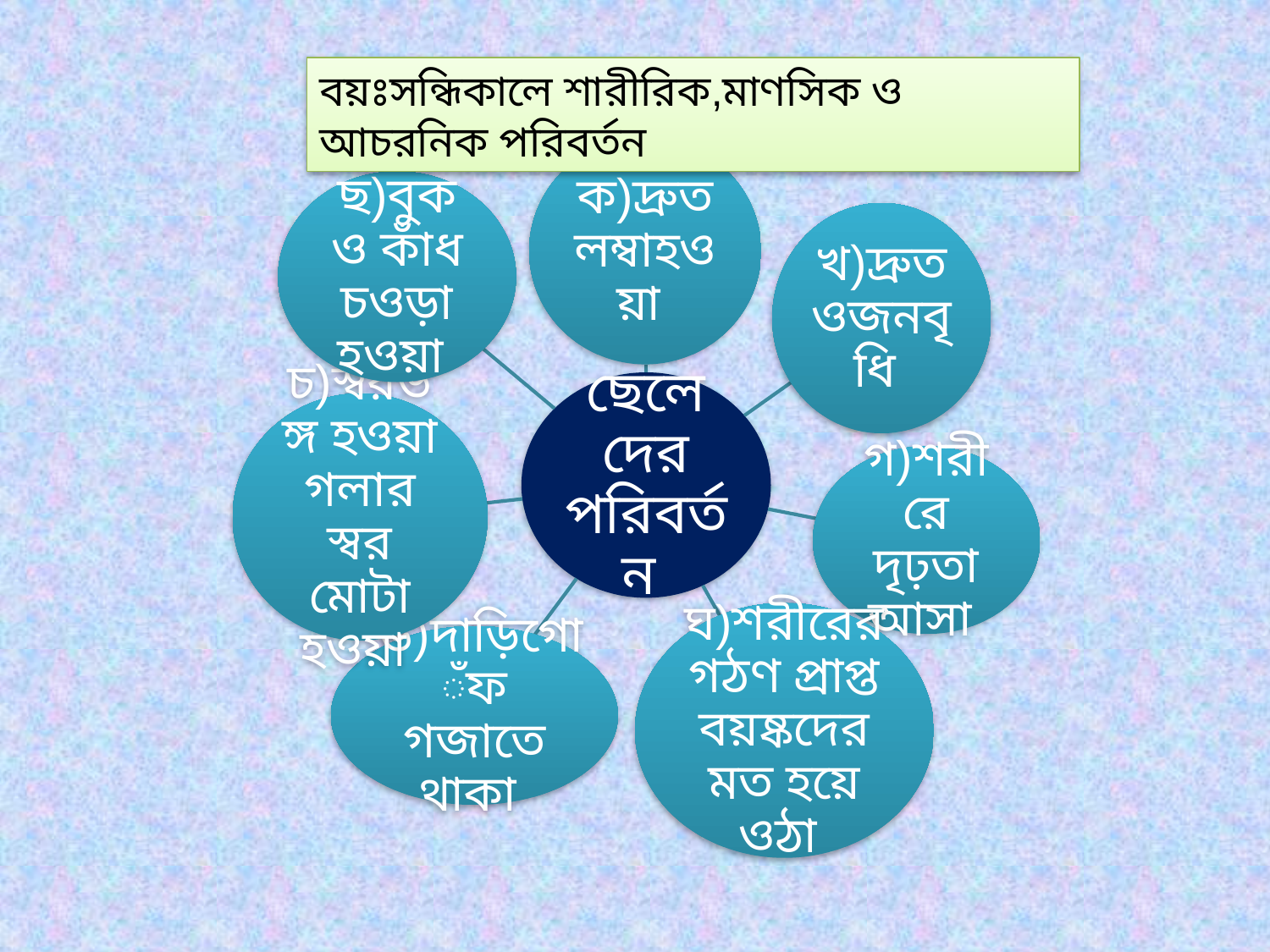

বয়ঃসন্ধিকালে শারীরিক,মাণসিক ও আচরনিক পরিবর্তন
ছেলেদের পরিবর্তন

ক)দ্রুত লম্বাহওয়া

খ)দ্রুত ওজনবৃধি

গ)শরীরে দৃঢ়তা আসা

ঘ)শরীরের গঠণ প্রাপ্ত বয়ষ্কদের মত হয়ে ওঠা

ঙ)দাড়িগোঁফ গজাতে থাকা

চ)স্বরভঙ্গ হওয়া গলার স্বর মোটা হওয়া

ছ)বুক ও কাঁধ চওড়া হওয়া